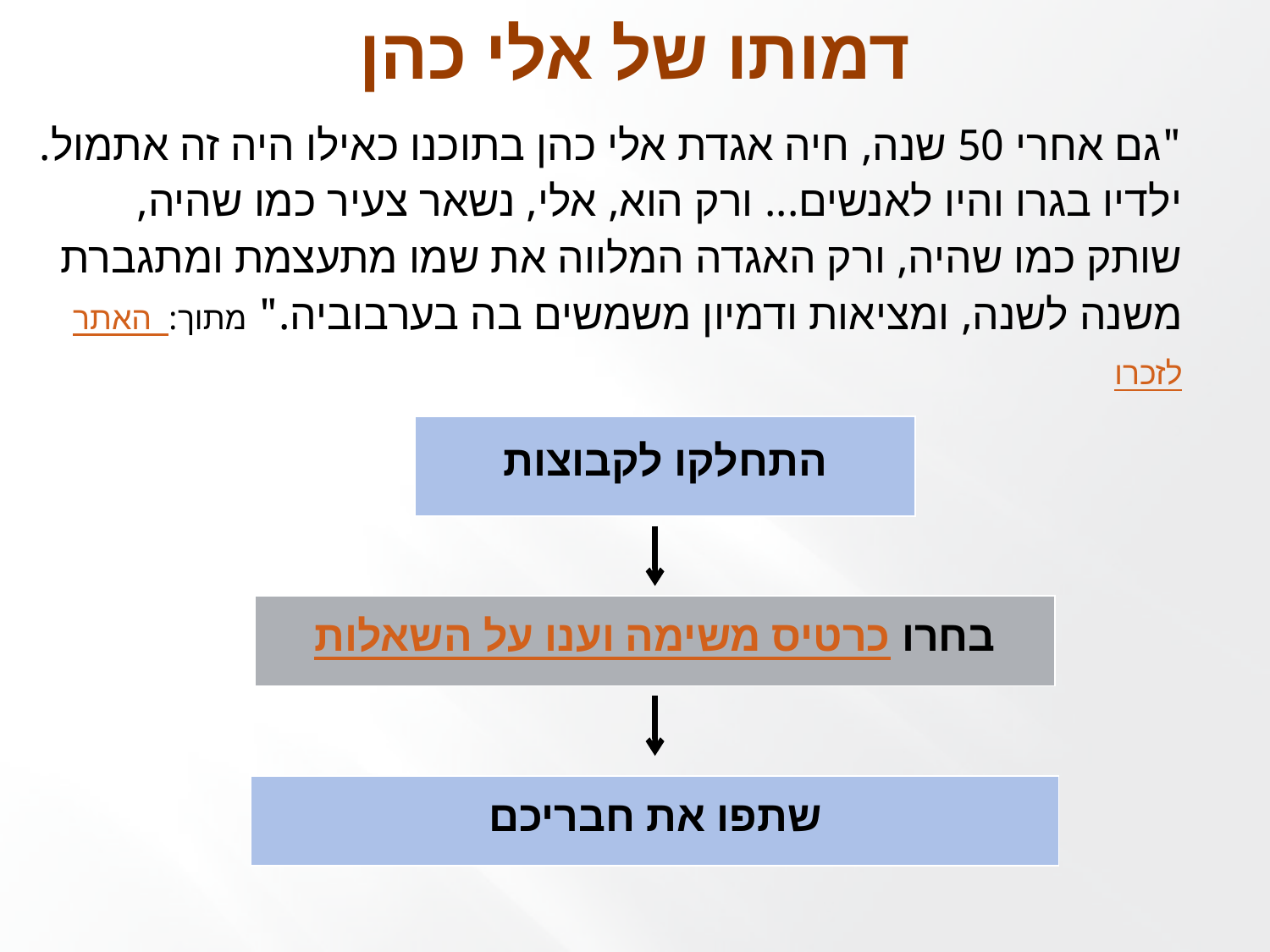

# דמותו של אלי כהן
"גם אחרי 50 שנה, חיה אגדת אלי כהן בתוכנו כאילו היה זה אתמול. ילדיו בגרו והיו לאנשים... ורק הוא, אלי, נשאר צעיר כמו שהיה, שותק כמו שהיה, ורק האגדה המלווה את שמו מתעצמת ומתגברת משנה לשנה, ומציאות ודמיון משמשים בה בערבוביה." מתוך: האתר לזכרו

| התחלקו לקבוצות |
| --- |
| בחרו כרטיס משימה וענו על השאלות |
| --- |
| שתפו את חבריכם |
| --- |